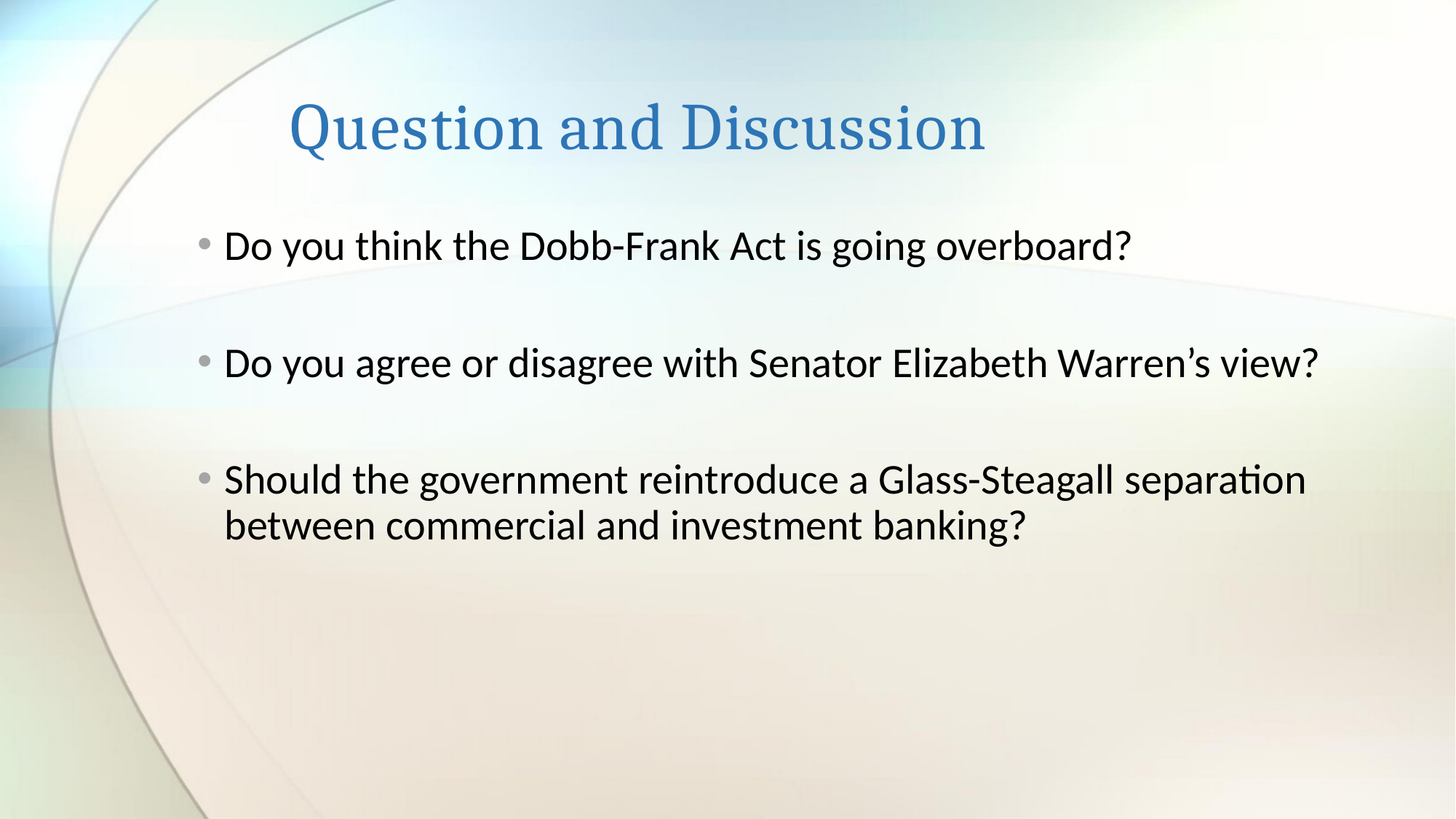

# Question and Discussion
Do you think the Dobb-Frank Act is going overboard?

Do you agree or disagree with Senator Elizabeth Warren’s view?

Should the government reintroduce a Glass-Steagall separation between commercial and investment banking?